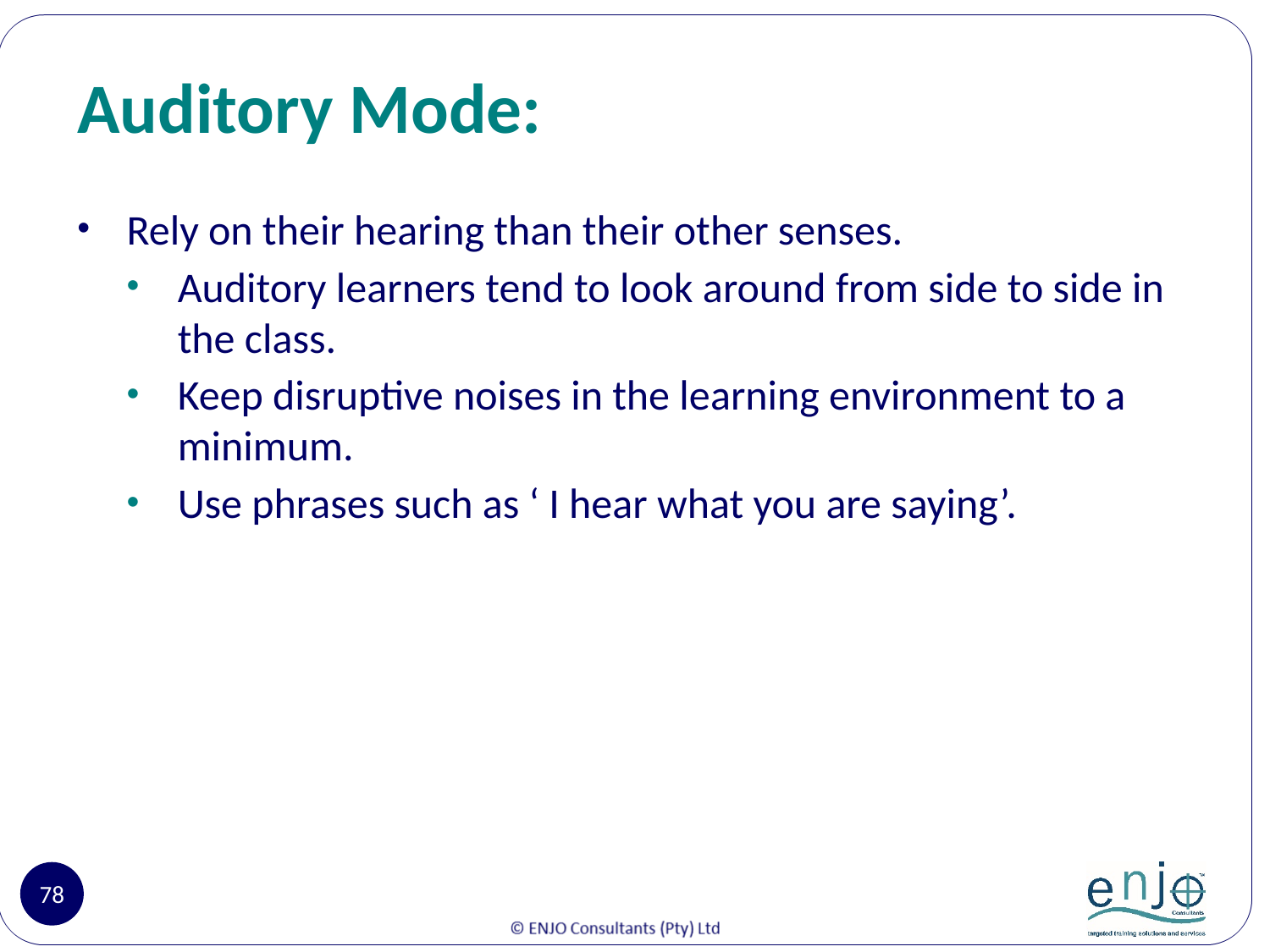

# Auditory Mode:
Rely on their hearing than their other senses.
Auditory learners tend to look around from side to side in the class.
Keep disruptive noises in the learning environment to a minimum.
Use phrases such as ‘ I hear what you are saying’.
78